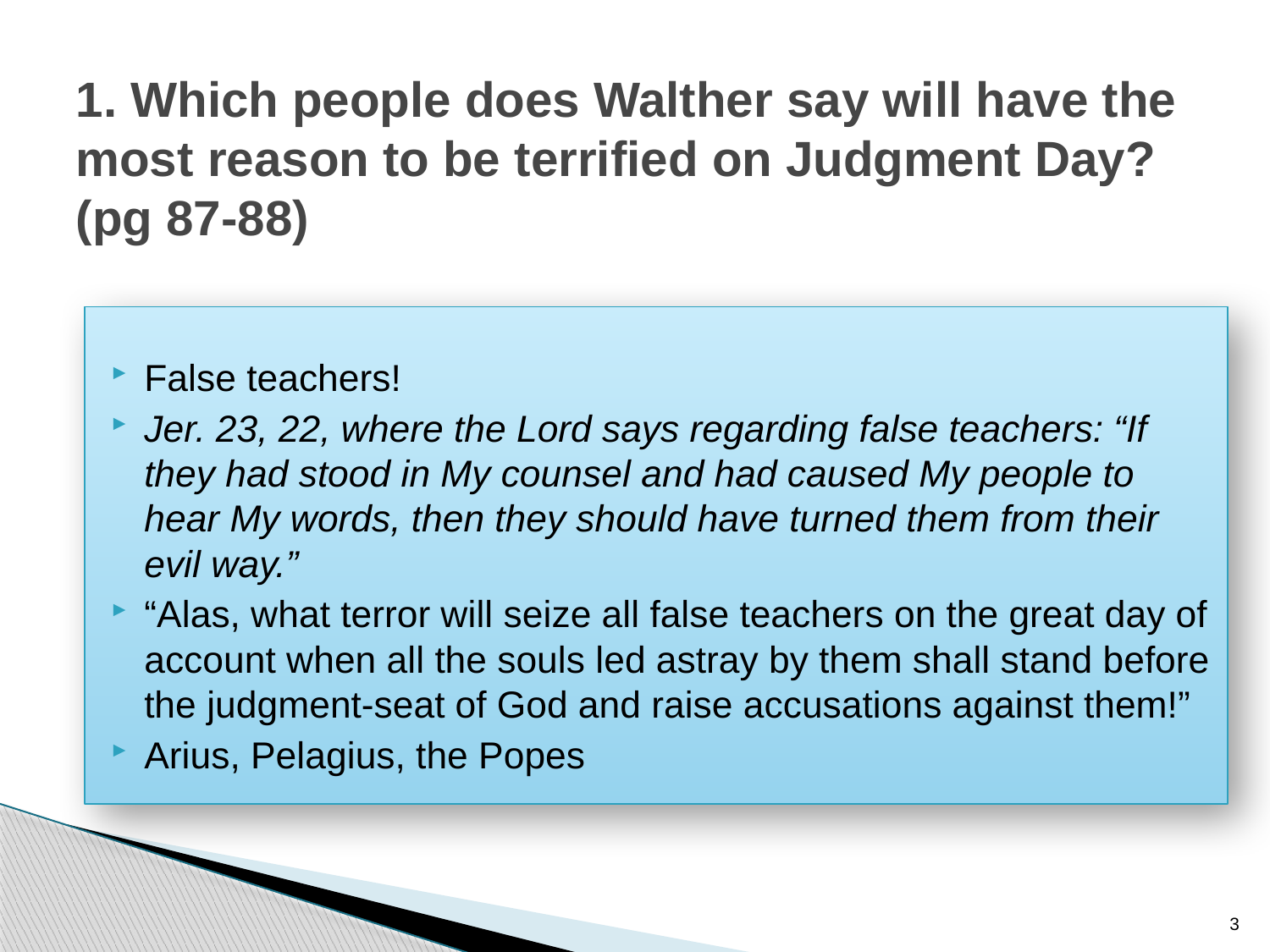

# 1. Which people does Walther say will have the most reason to be terrified on Judgment Day? (pg 87-88)
False teachers!
Jer. 23, 22, where the Lord says regarding false teachers: “If they had stood in My counsel and had caused My people to hear My words, then they should have turned them from their evil way.”
“Alas, what terror will seize all false teachers on the great day of account when all the souls led astray by them shall stand before the judgment-seat of God and raise accusations against them!”
Arius, Pelagius, the Popes
3